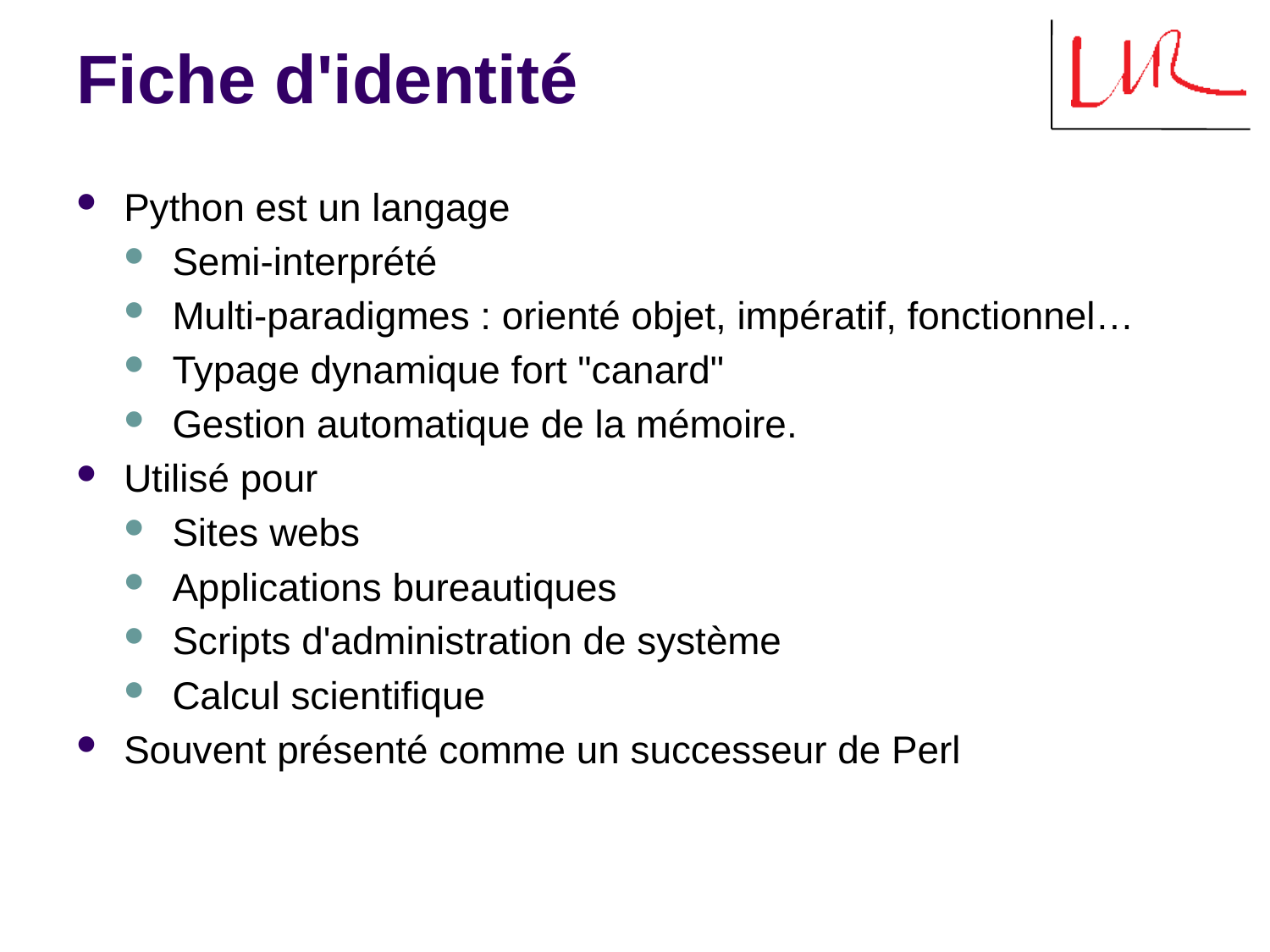

# Fiche d'identité
Python est un langage
Semi-interprété
Multi-paradigmes : orienté objet, impératif, fonctionnel…
Typage dynamique fort "canard"
Gestion automatique de la mémoire.
Utilisé pour
Sites webs
Applications bureautiques
Scripts d'administration de système
Calcul scientifique
Souvent présenté comme un successeur de Perl